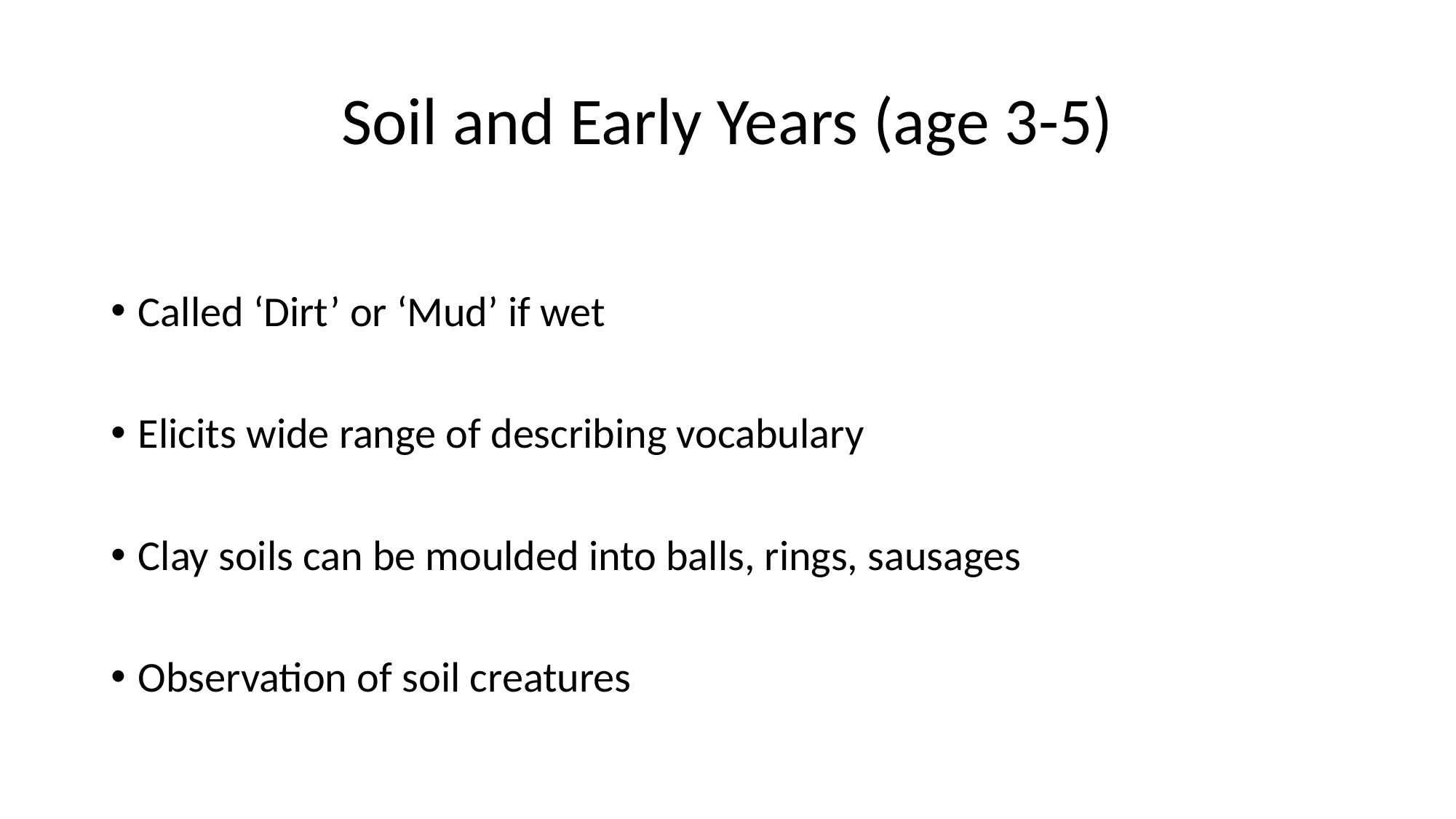

# Soil and Early Years (age 3-5)

Called ‘Dirt’ or ‘Mud’ if wet

Elicits wide range of describing vocabulary

Clay soils can be moulded into balls, rings, sausages

Observation of soil creatures